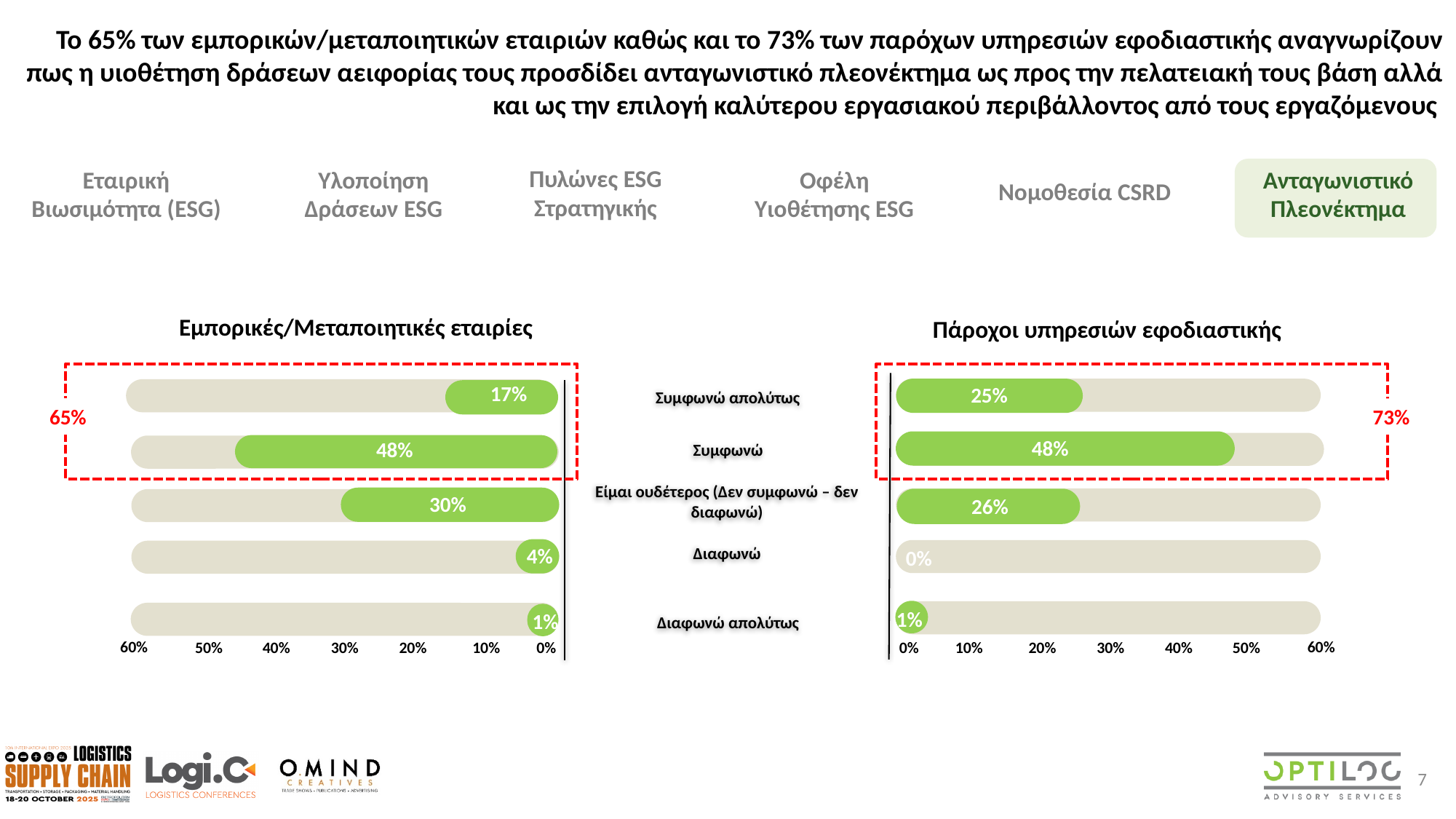

Το 65% των εμπορικών/μεταποιητικών εταιριών καθώς και το 73% των παρόχων υπηρεσιών εφοδιαστικής αναγνωρίζουν πως η υιοθέτηση δράσεων αειφορίας τους προσδίδει ανταγωνιστικό πλεονέκτημα ως προς την πελατειακή τους βάση αλλά και ως την επιλογή καλύτερου εργασιακού περιβάλλοντος από τους εργαζόμενους
Πυλώνες ESG Στρατηγικής

Εταιρική Βιωσιμότητα (ESG)
Υλοποίηση Δράσεων ESG
Οφέλη Υιοθέτησης ESG
Ανταγωνιστικό Πλεονέκτημα
Νομοθεσία CSRD

Εμπορικές/Μεταποιητικές εταιρίες
Πάροχοι υπηρεσιών εφοδιαστικής

Συμφωνώ απολύτως
17%
25%

65%
73%

Συμφωνώ
48%
48%
Είμαι ουδέτερος (Δεν συμφωνώ – δεν διαφωνώ)
30%
26%
Διαφωνώ

4%
0%
Διαφωνώ απολύτως
1%

1%

60%
20%
30%
40%
10%
50%
0%
60%
20%
30%
40%
10%
50%
0%
7